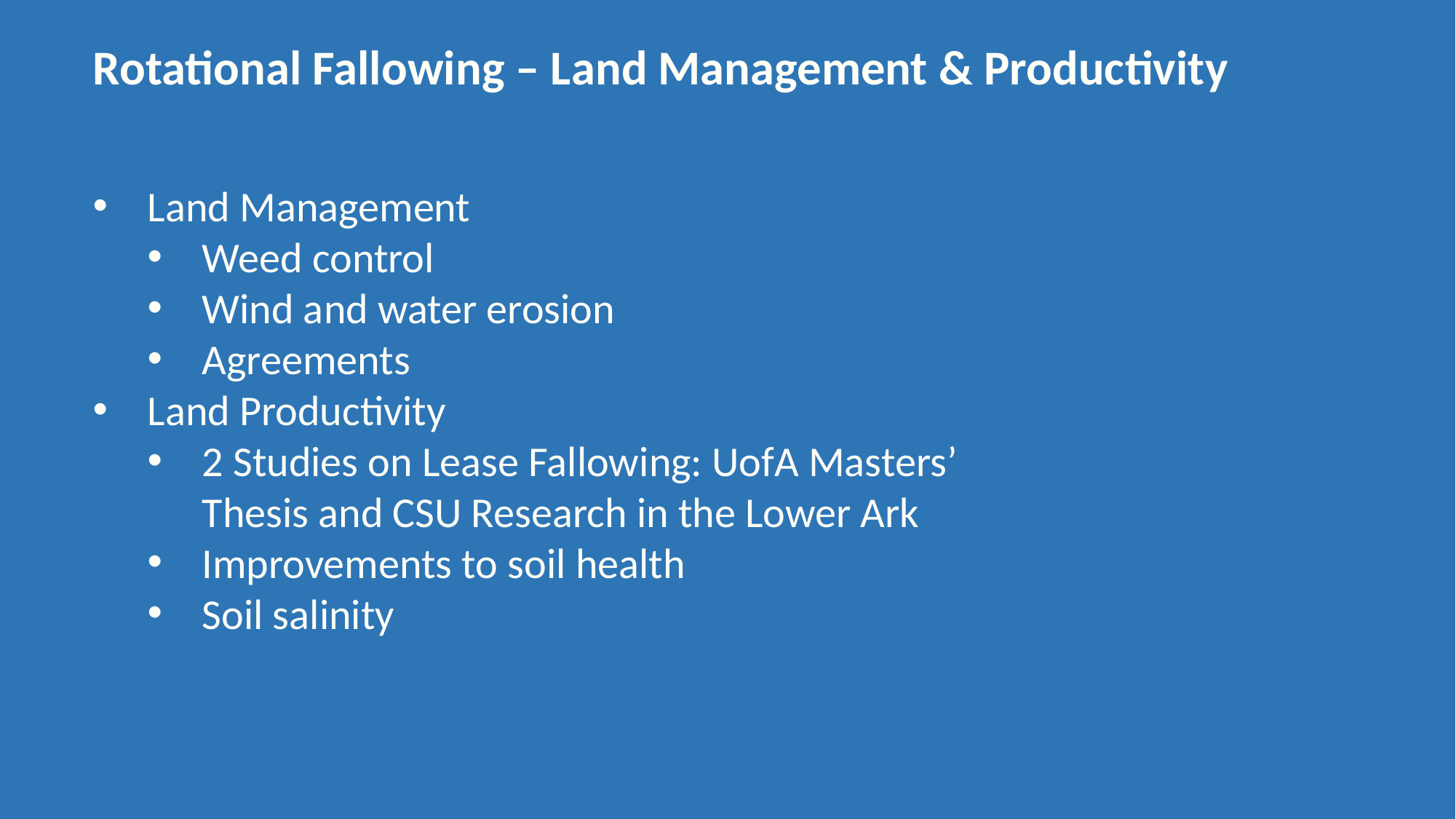

Rotational Fallowing – Land Management & Productivity
Land Management
Weed control
Wind and water erosion
Agreements
Land Productivity
2 Studies on Lease Fallowing: UofA Masters’ Thesis and CSU Research in the Lower Ark
Improvements to soil health
Soil salinity